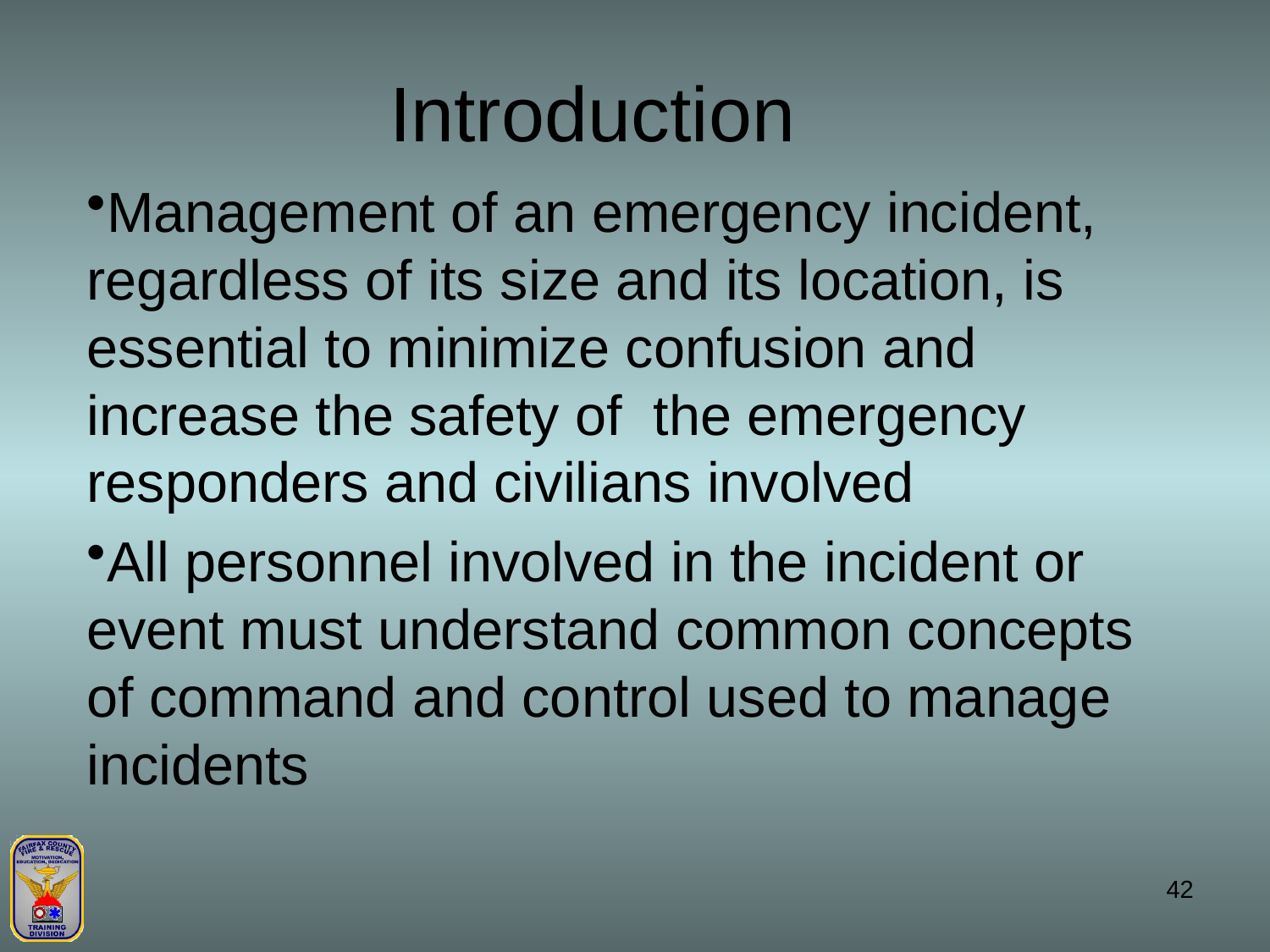

# Introduction
Management of an emergency incident, regardless of its size and its location, is essential to minimize confusion and increase the safety of  the emergency responders and civilians involved
All personnel involved in the incident or event must understand common concepts of command and control used to manage incidents
42